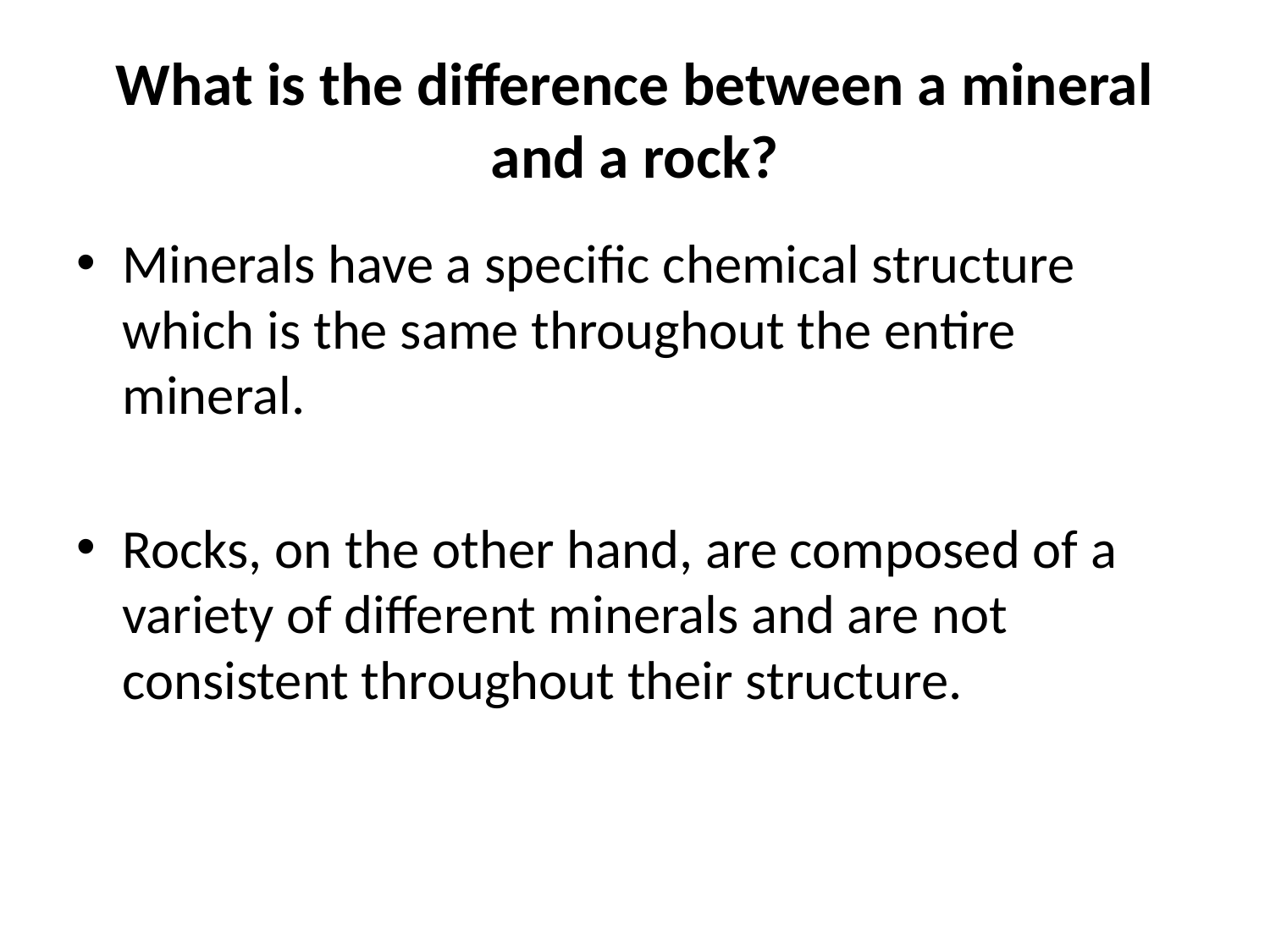

# What is the difference between a mineral and a rock?
Minerals have a specific chemical structure which is the same throughout the entire mineral.

Rocks, on the other hand, are composed of a variety of different minerals and are not consistent throughout their structure.